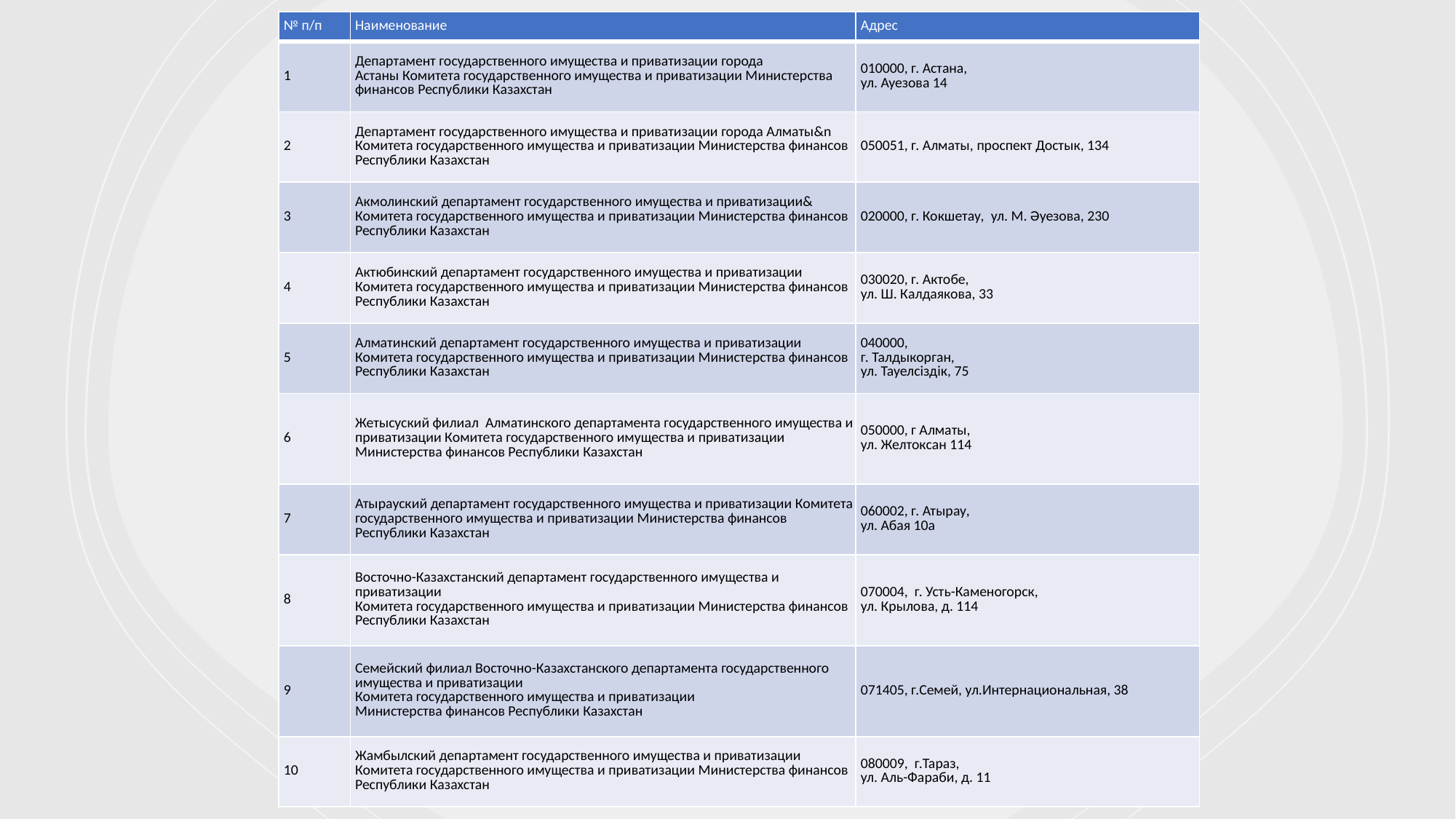

| № п/п | Наименование | Адрес |
| --- | --- | --- |
| 1 | Департамент государственного имущества и приватизации города Астаны Комитета государственного имущества и приватизации Министерства финансов Республики Казахстан | 010000, г. Астана, ул. Ауезова 14 |
| 2 | Департамент государственного имущества и приватизации города Алматы&n Комитета государственного имущества и приватизации Министерства финансов Республики Казахстан | 050051, г. Алматы, проспект Достык, 134 |
| 3 | Акмолинский департамент государственного имущества и приватизации& Комитета государственного имущества и приватизации Министерства финансов Республики Казахстан | 020000, г. Кокшетау,  ул. М. Әуезова, 230 |
| 4 | Актюбинский департамент государственного имущества и приватизации Комитета государственного имущества и приватизации Министерства финансов Республики Казахстан | 030020, г. Актобе, ул. Ш. Калдаякова, 33 |
| 5 | Алматинский департамент государственного имущества и приватизации Комитета государственного имущества и приватизации Министерства финансов Республики Казахстан | 040000, г. Талдыкорган, ул. Тауелсіздік, 75 |
| 6 | Жетысуский филиал  Алматинского департамента государственного имущества и приватизации Комитета государственного имущества и приватизации Министерства финансов Республики Казахстан | 050000, г Алматы, ул. Желтоксан 114 |
| 7 | Атырауский департамент государственного имущества и приватизации Комитета государственного имущества и приватизации Министерства финансов Республики Казахстан | 060002, г. Атырау, ул. Абая 10а |
| 8 | Восточно-Казахстанский департамент государственного имущества и приватизации Комитета государственного имущества и приватизации Министерства финансов Республики Казахстан | 070004,  г. Усть-Каменогорск, ул. Крылова, д. 114 |
| 9 | Семейский филиал Восточно-Казахстанского департамента государственного имущества и приватизации Комитета государственного имущества и приватизации Министерства финансов Республики Казахстан | 071405, г.Семей, ул.Интернациональная, 38 |
| 10 | Жамбылский департамент государственного имущества и приватизации Комитета государственного имущества и приватизации Министерства финансов Республики Казахстан | 080009,  г.Тараз, ул. Аль-Фараби, д. 11 |